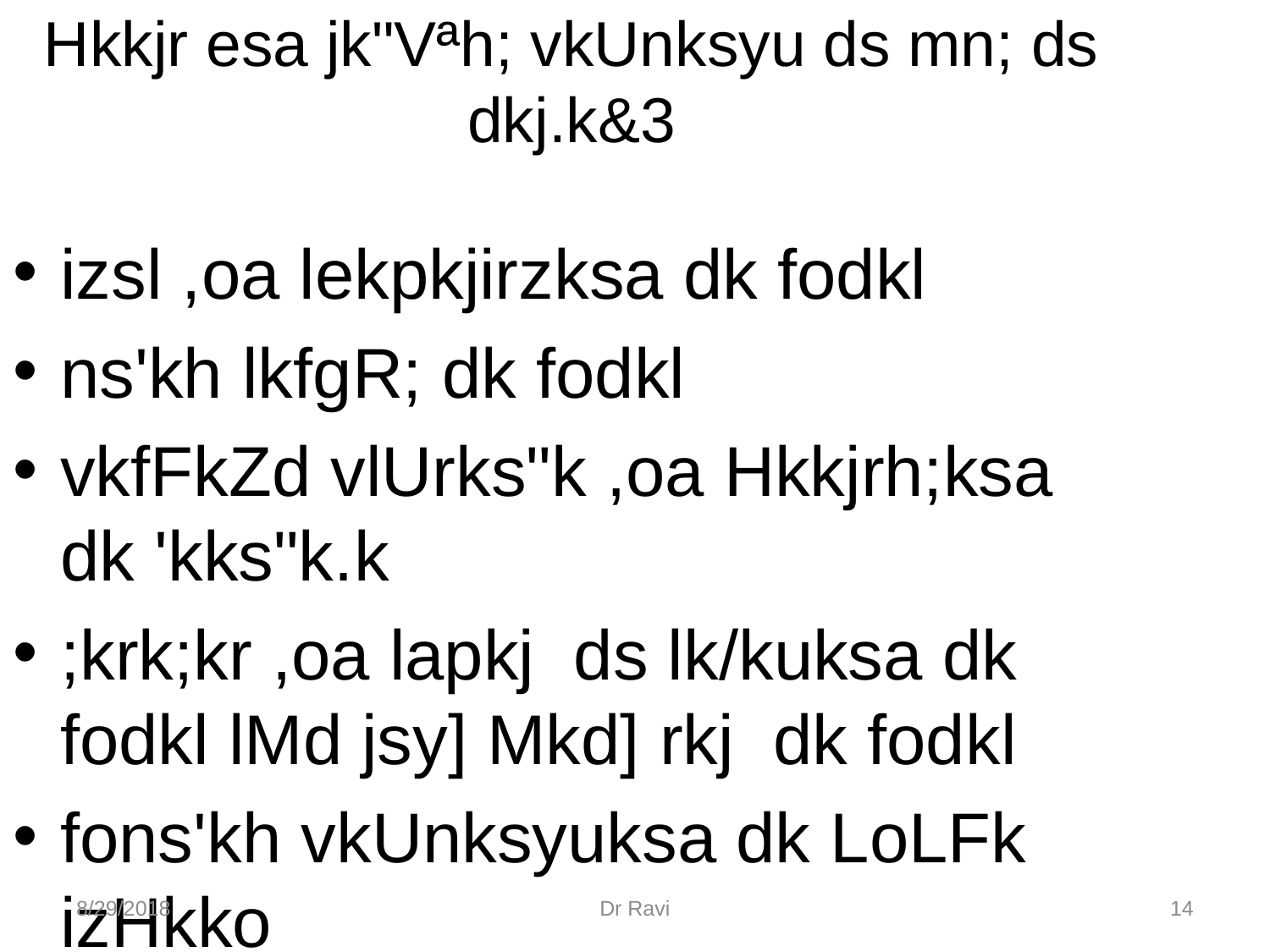

Hkkjr esa jk"Vªh; vkUnksyu ds mn; ds dkj.k&3
izsl ,oa lekpkjirzksa dk fodkl
ns'kh lkfgR; dk fodkl
vkfFkZd vlUrks"k ,oa Hkkjrh;ksa dk 'kks"k.k
;krk;kr ,oa lapkj  ds lk/kuksa dk fodkl lMd jsy] Mkd] rkj  dk fodkl
fons'kh vkUnksyuksa dk LoLFk izHkko

8/29/2018
Dr Ravi
14